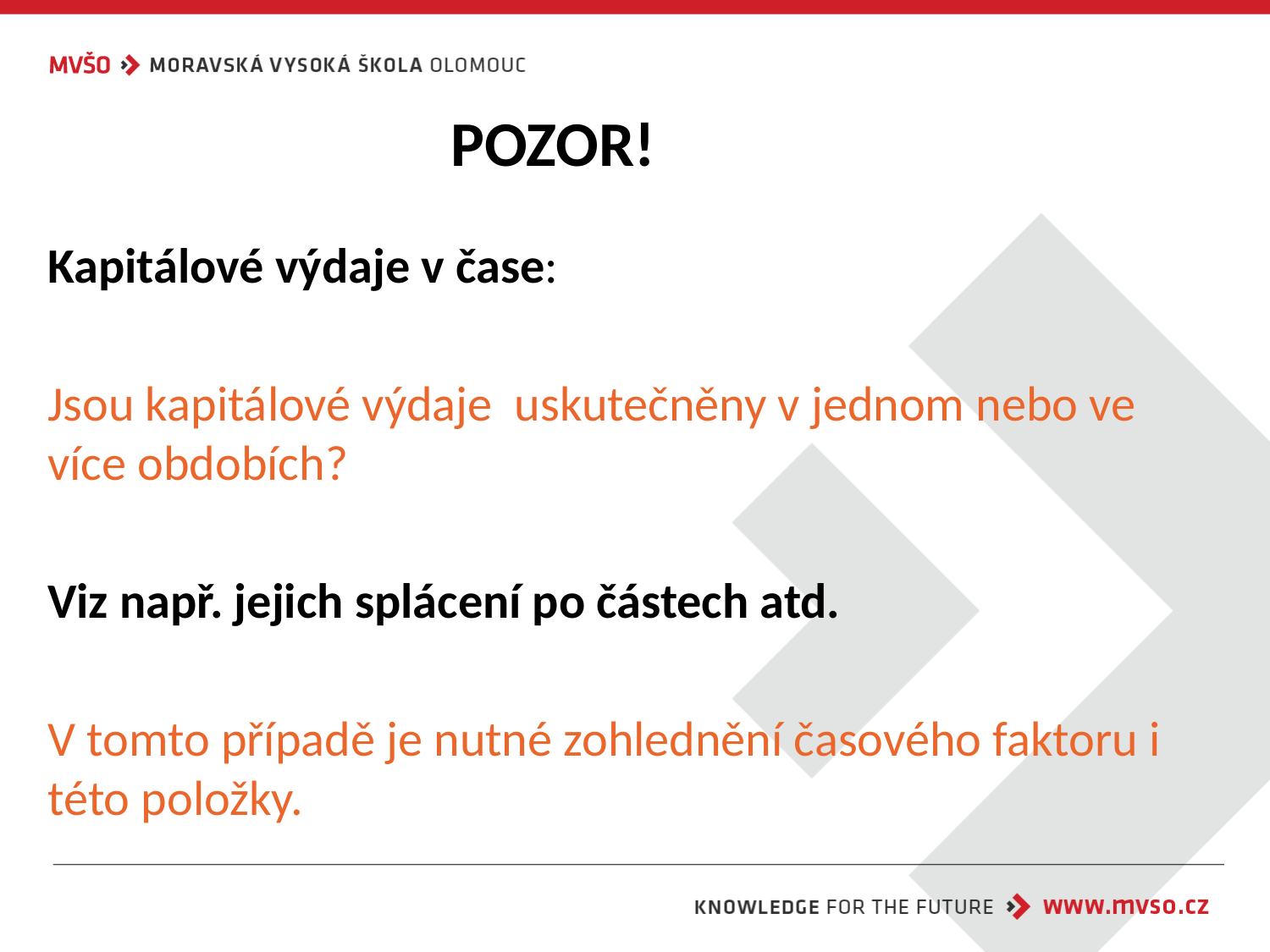

# POZOR!
Kapitálové výdaje v čase:

Jsou kapitálové výdaje  uskutečněny v jednom nebo ve více obdobích?

Viz např. jejich splácení po částech atd.

V tomto případě je nutné zohlednění časového faktoru i této položky.